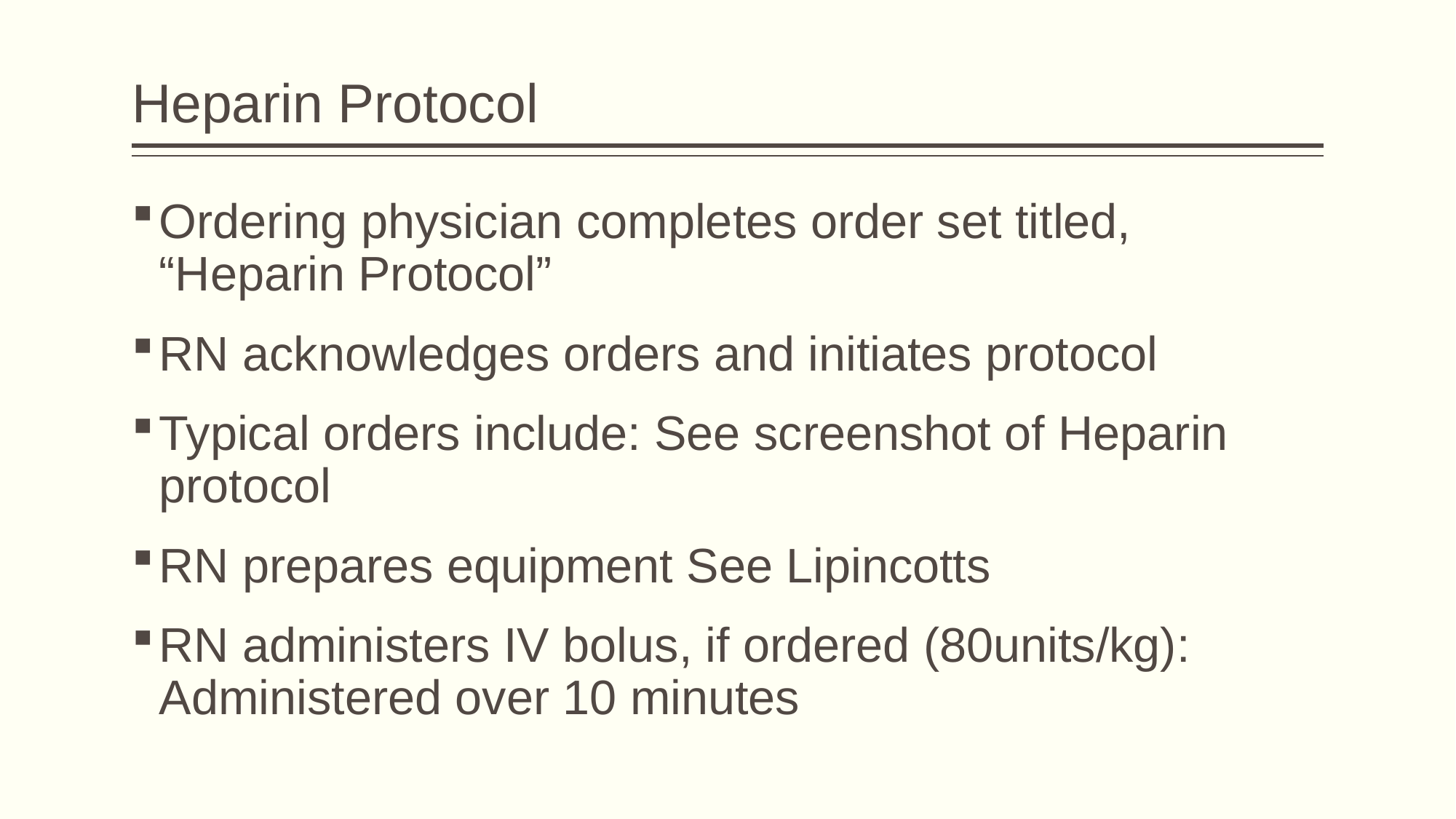

# Heparin Protocol
Ordering physician completes order set titled, “Heparin Protocol”
RN acknowledges orders and initiates protocol
Typical orders include: See screenshot of Heparin protocol
RN prepares equipment See Lipincotts
RN administers IV bolus, if ordered (80units/kg): Administered over 10 minutes